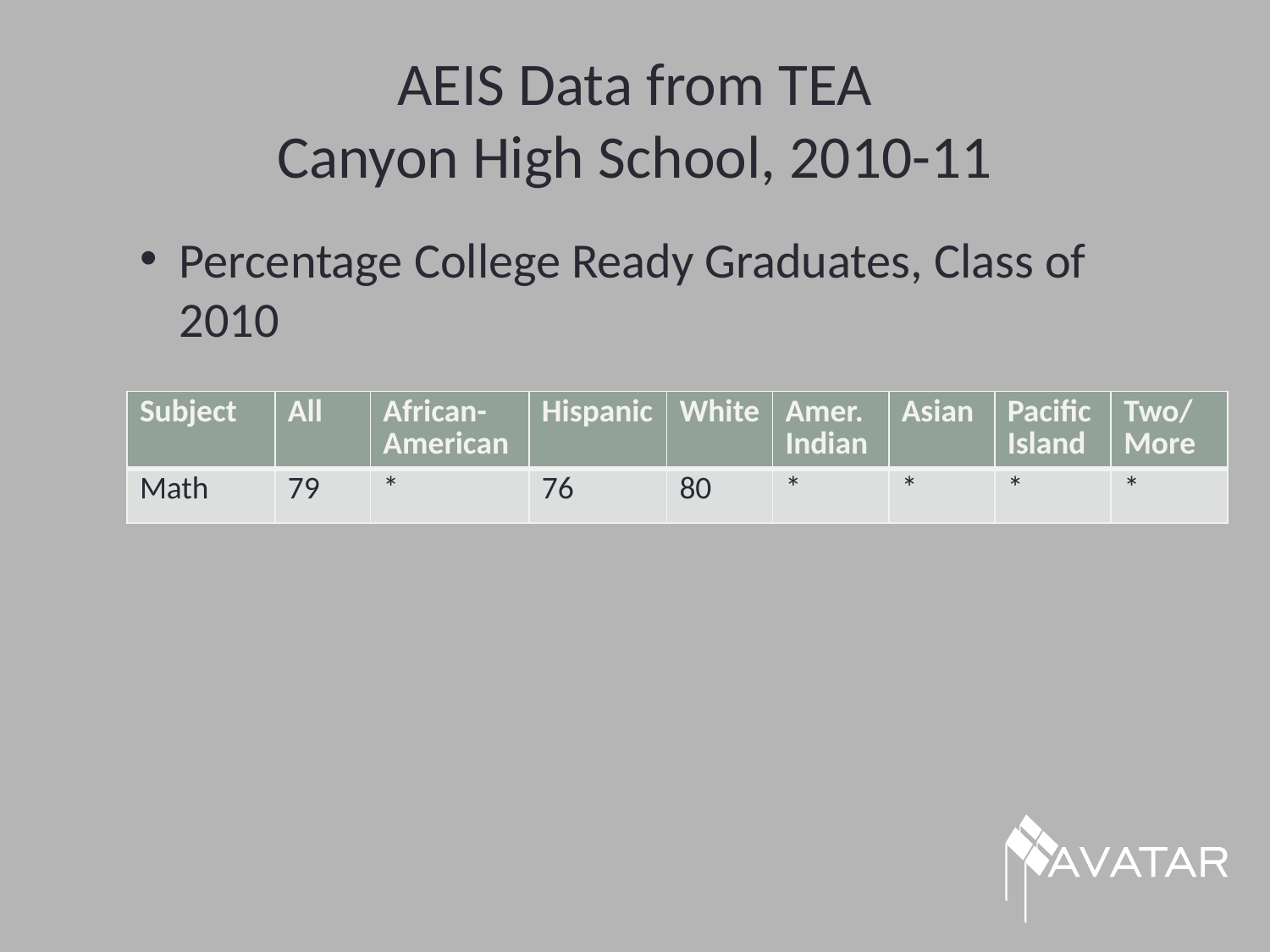

# AEIS Data from TEA Canyon High School, 2010-11
Percentage College Ready Graduates, Class of 2010

| Subject | All | African- American | Hispanic | White | Amer. Indian | Asian | Pacific Island | Two/ More |
| --- | --- | --- | --- | --- | --- | --- | --- | --- |
| Math | 79 | \* | 76 | 80 | \* | \* | \* | \* |